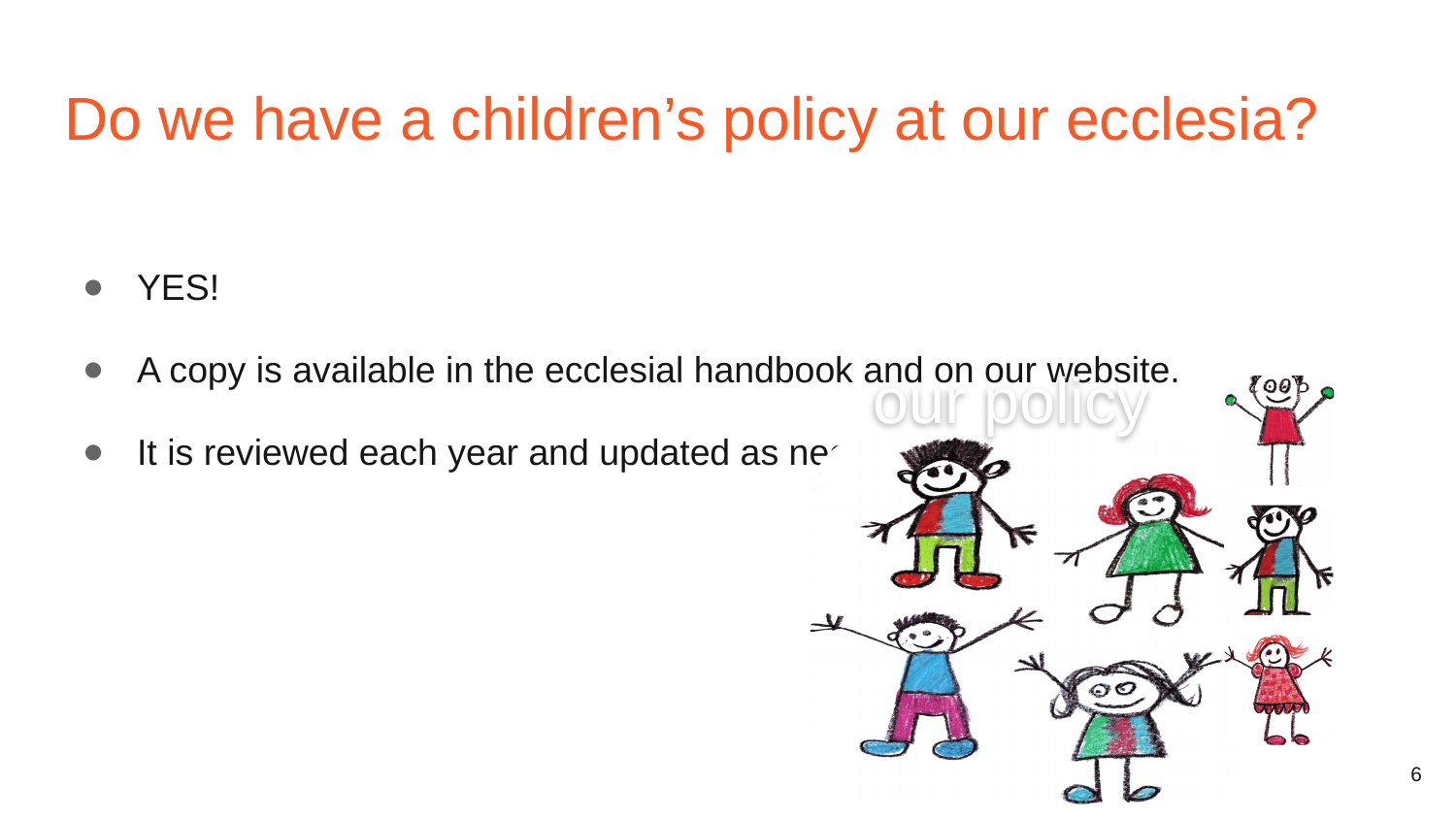

# Do we have a children’s policy at our ecclesia?
YES!
A copy is available in the ecclesial handbook and on our website.
It is reviewed each year and updated as needed.

our policy

6